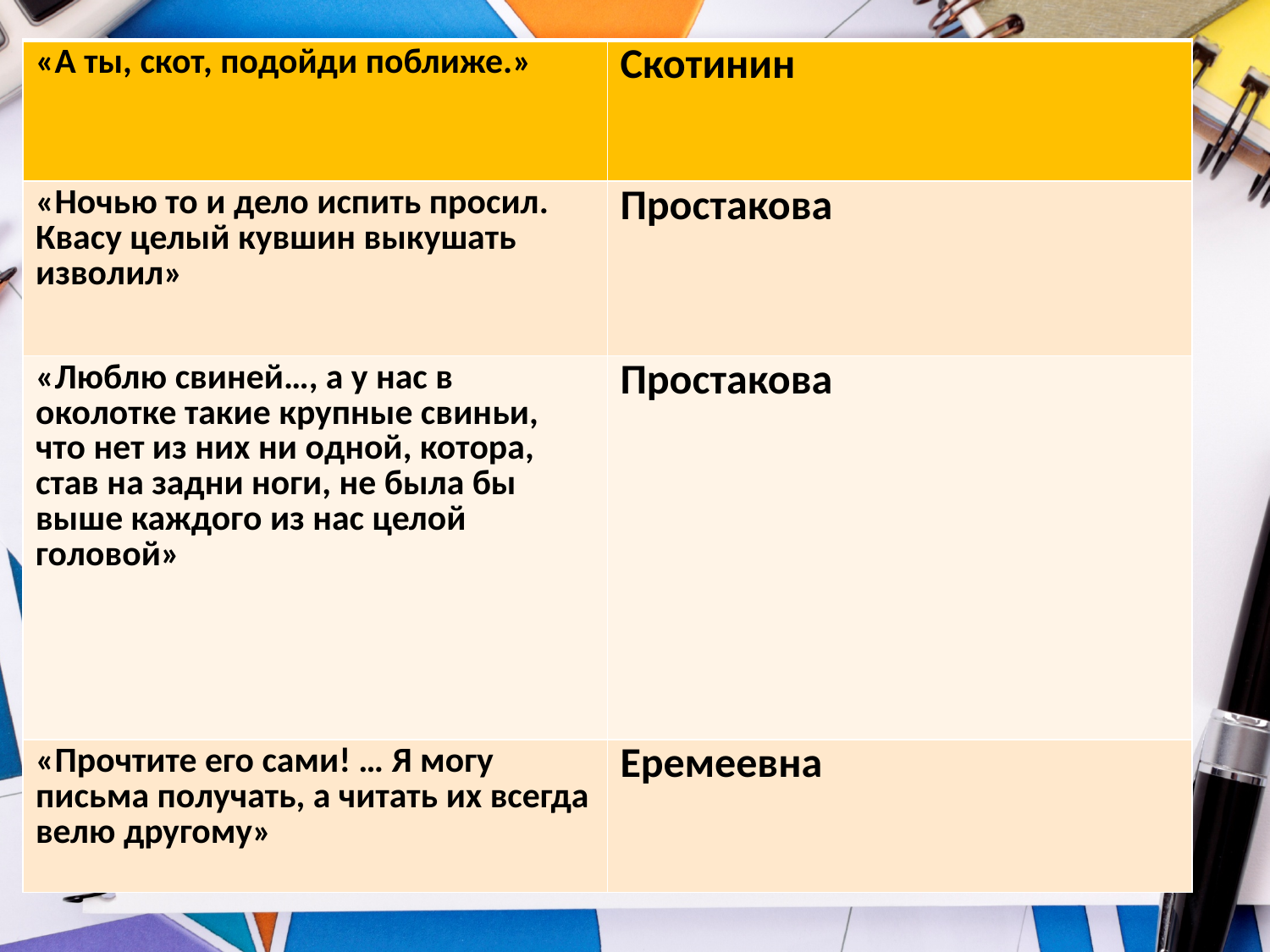

| «А ты, скот, подойди поближе.» | Скотинин |
| --- | --- |
| «Ночью то и дело испить просил. Квасу целый кувшин выкушать изволил» | Простакова |
| «Люблю свиней…, а у нас в околотке такие крупные свиньи, что нет из них ни одной, котора, став на задни ноги, не была бы выше каждого из нас целой головой» | Простакова |
| «Прочтите его сами! … Я могу письма получать, а читать их всегда велю другому» | Еремеевна |